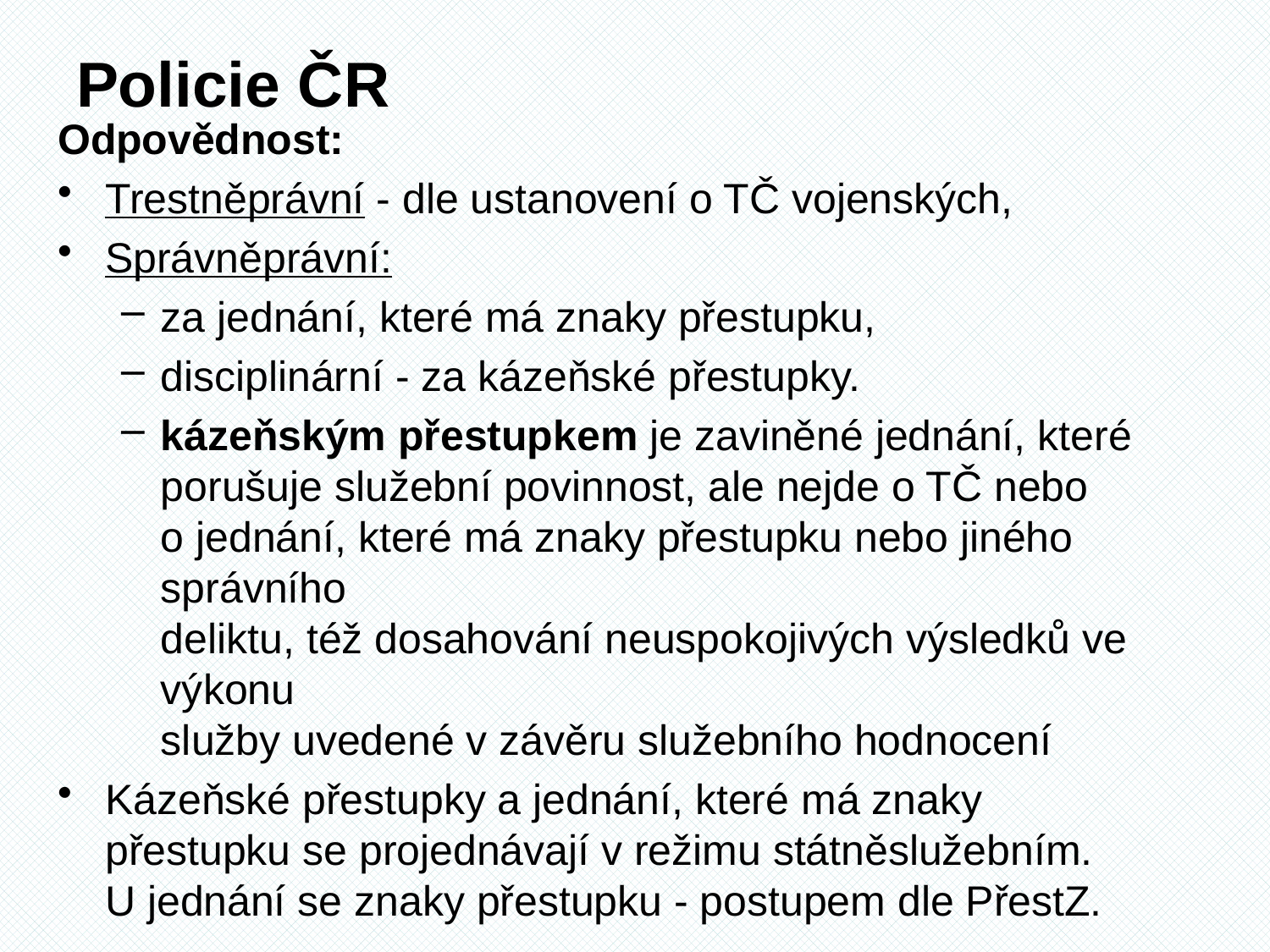

# Policie ČR
Odpovědnost:
Trestněprávní - dle ustanovení o TČ vojenských,
Správněprávní:
za jednání, které má znaky přestupku,
disciplinární - za kázeňské přestupky.
kázeňským přestupkem je zaviněné jednání, které
porušuje služební povinnost, ale nejde o TČ nebo
o jednání, které má znaky přestupku nebo jiného správního
deliktu, též dosahování neuspokojivých výsledků ve výkonu
služby uvedené v závěru služebního hodnocení
Kázeňské přestupky a jednání, které má znaky
přestupku se projednávají v režimu státněslužebním.
U jednání se znaky přestupku - postupem dle PřestZ.